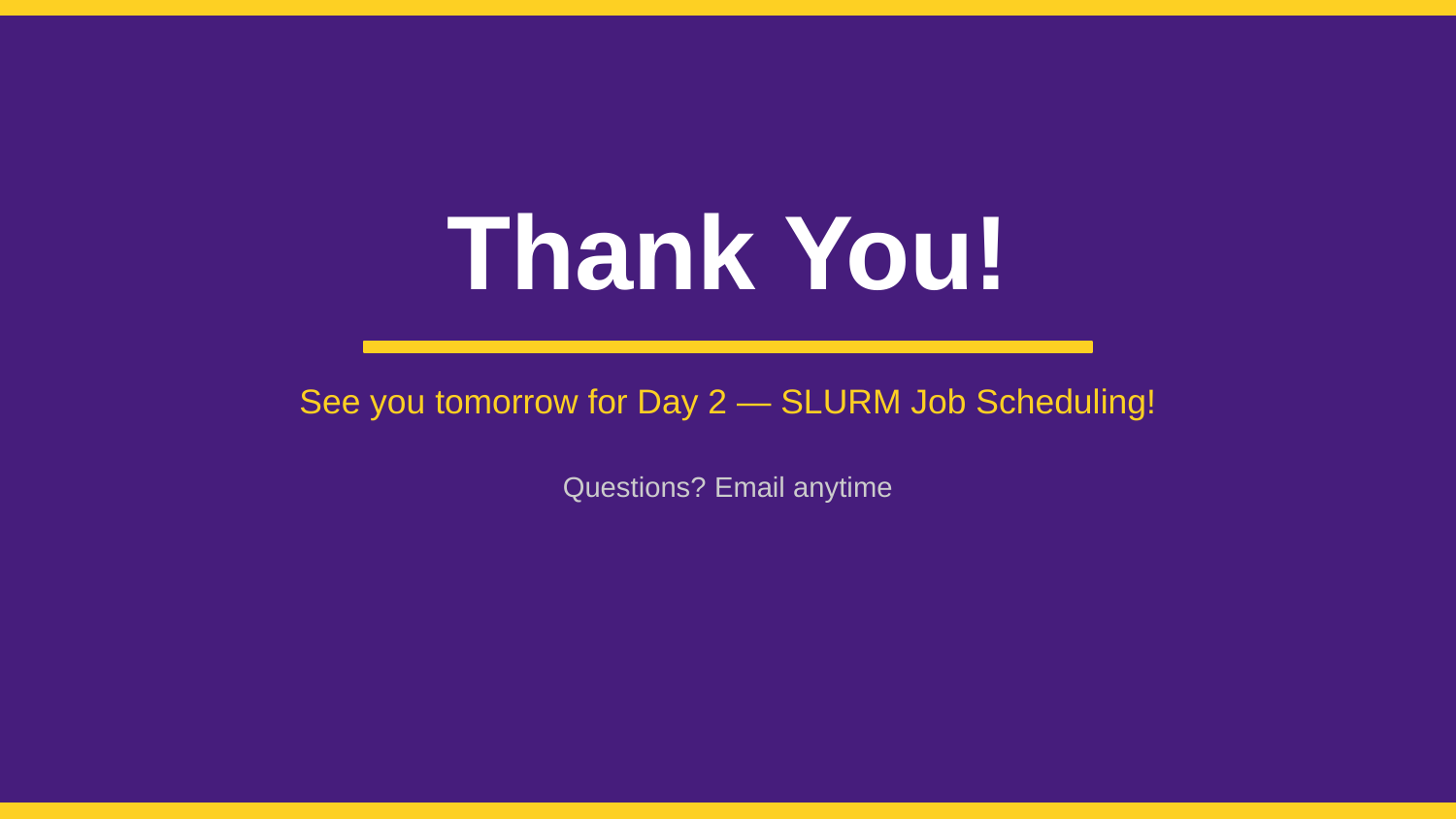

Thank You!

See you tomorrow for Day 2 — SLURM Job Scheduling!
Questions? Email anytime